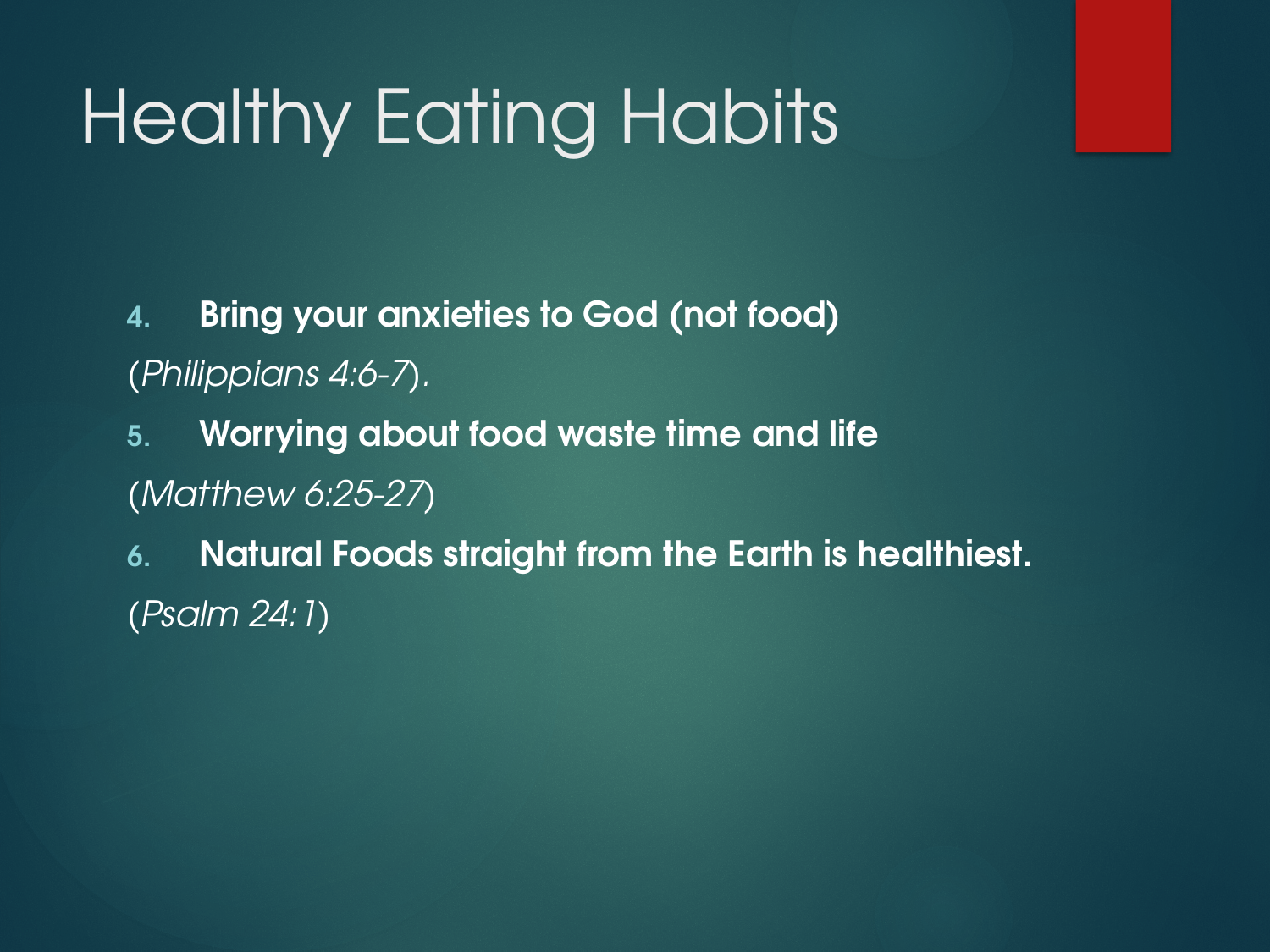

# Healthy Eating Habits
Bring your anxieties to God (not food)
(Philippians 4:6-7).
Worrying about food waste time and life
(Matthew 6:25-27)
Natural Foods straight from the Earth is healthiest.
(Psalm 24:1)